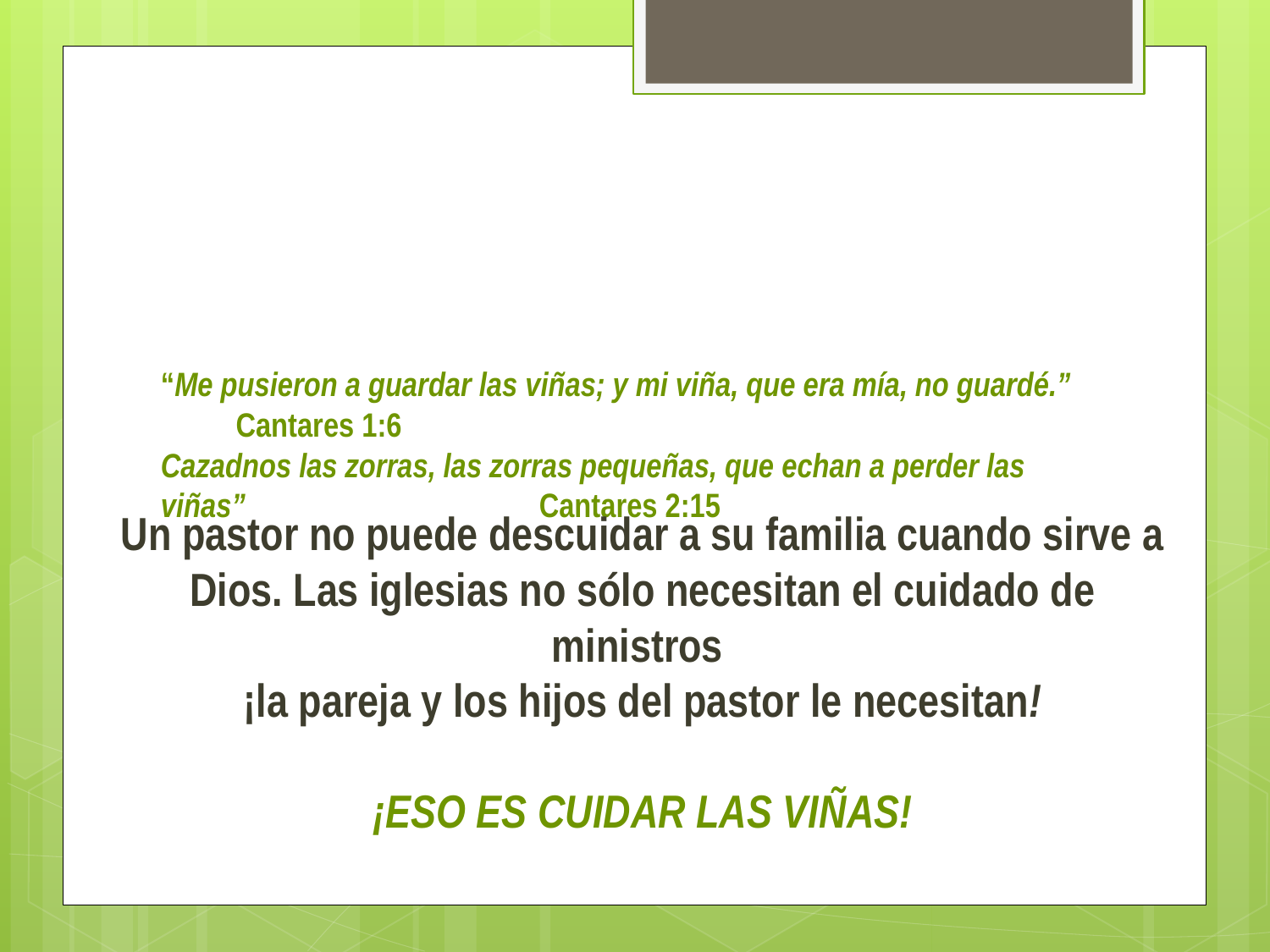

# “Me pusieron a guardar las viñas; y mi viña, que era mía, no guardé.” Cantares 1:6 Cazadnos las zorras, las zorras pequeñas, que echan a perder las viñas”			                                Cantares 2:15

Un pastor no puede descuidar a su familia cuando sirve a Dios. Las iglesias no sólo necesitan el cuidado de ministros
¡la pareja y los hijos del pastor le necesitan!

¡ESO ES CUIDAR LAS VIÑAS!